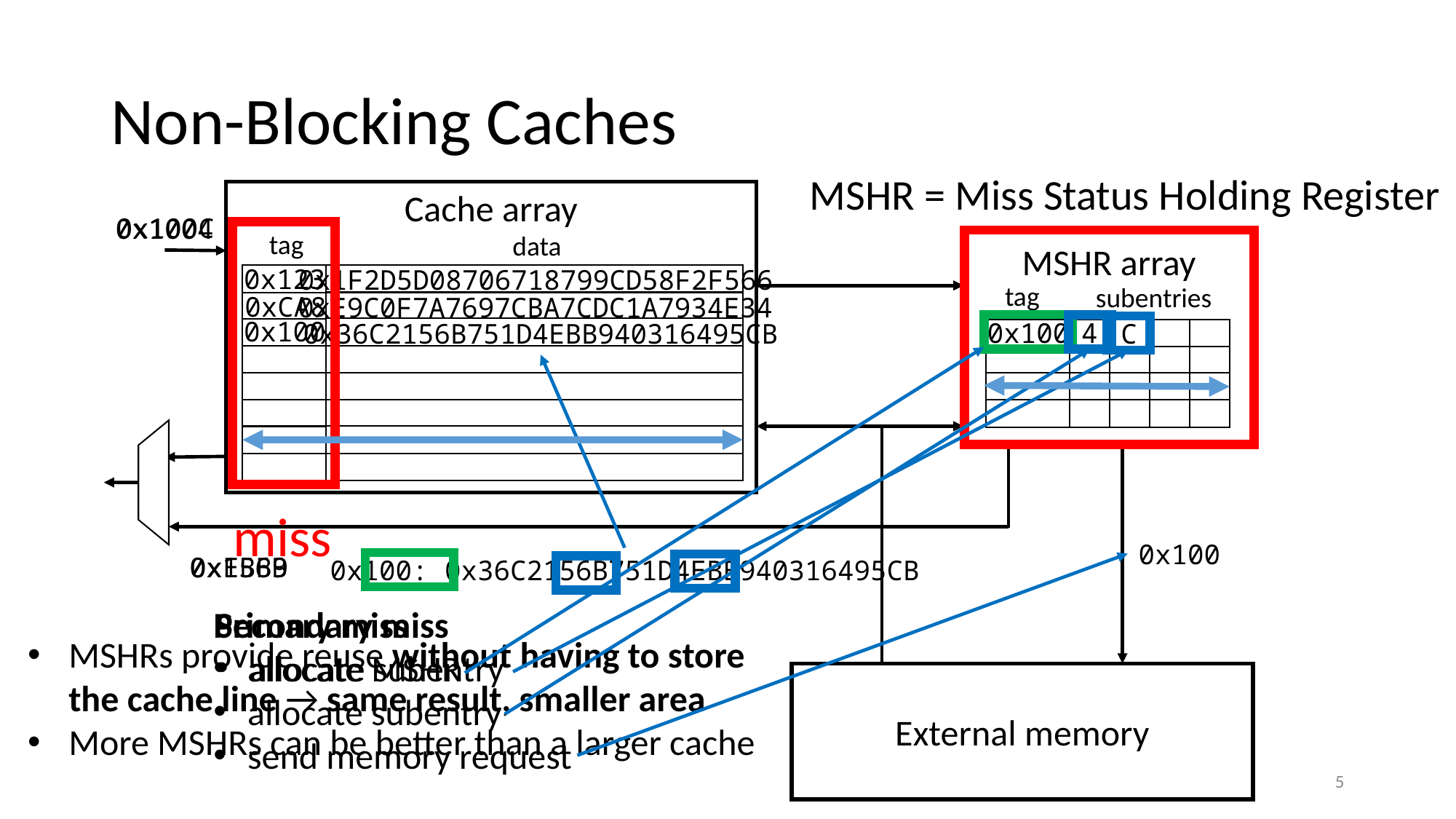

# Non-Blocking Caches
MSHR = Miss Status Holding Register
Cache array

tag
data

0x100C
0x1004

MSHR array
tag
subentries

0x123
0x1F2D5D08706718799CD58F2F566
0xCA8
0xE9C0F7A7697CBA7CDC1A7934E34
0x100
4
0x100
0x36C2156B751D4EBB940316495CB
C

miss
0x100
0xEBB9
0x156B
0x100: 0x36C2156B751D4EBB940316495CB

Primary miss
allocate MSHR
allocate subentry
send memory request
Secondary miss
allocate subentry
MSHRs provide reuse without having to store the cache line → same result, smaller area
More MSHRs can be better than a larger cache
External memory
5